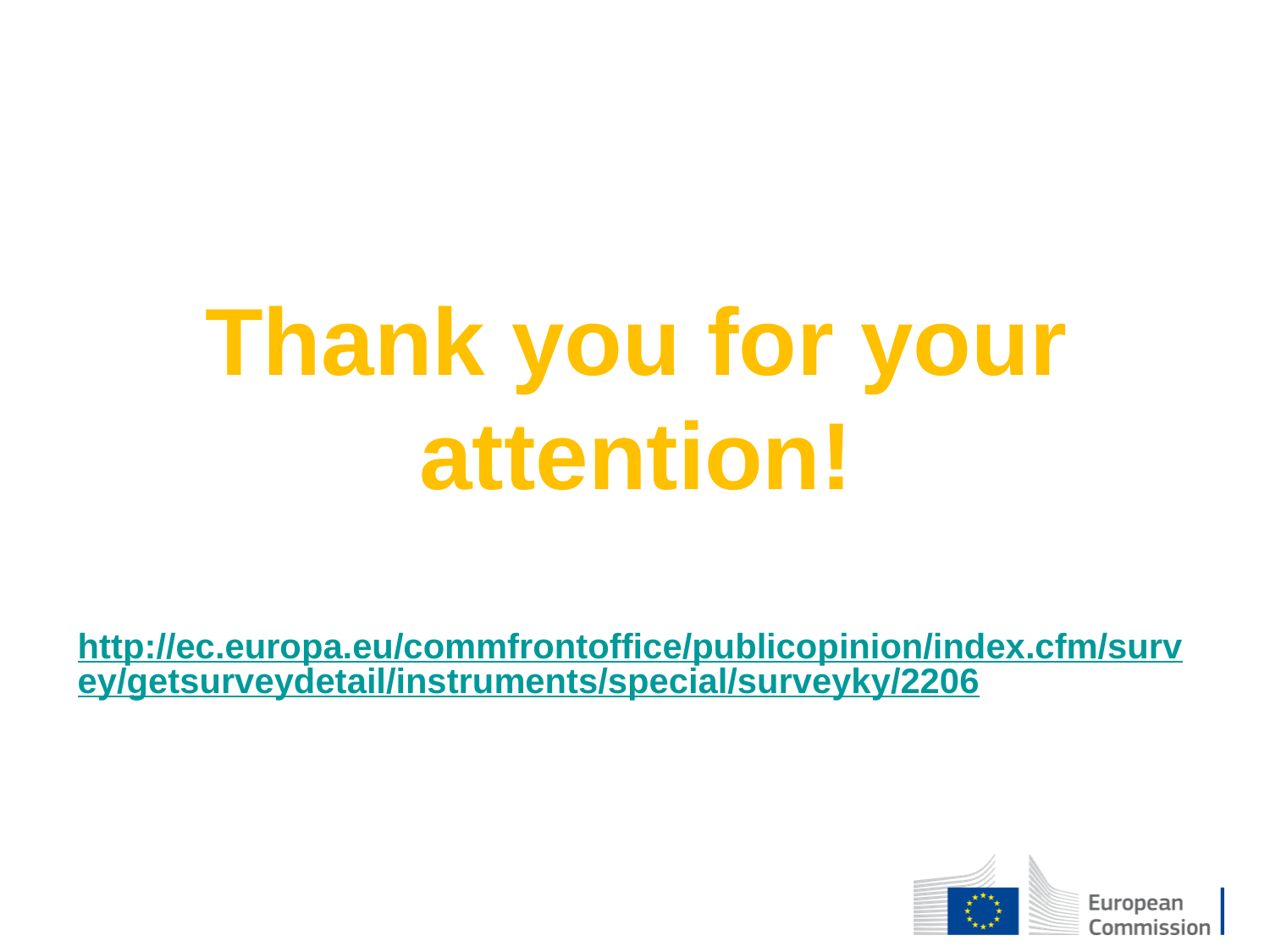

# Thank you for your attention! http://ec.europa.eu/commfrontoffice/publicopinion/index.cfm/survey/getsurveydetail/instruments/special/surveyky/2206